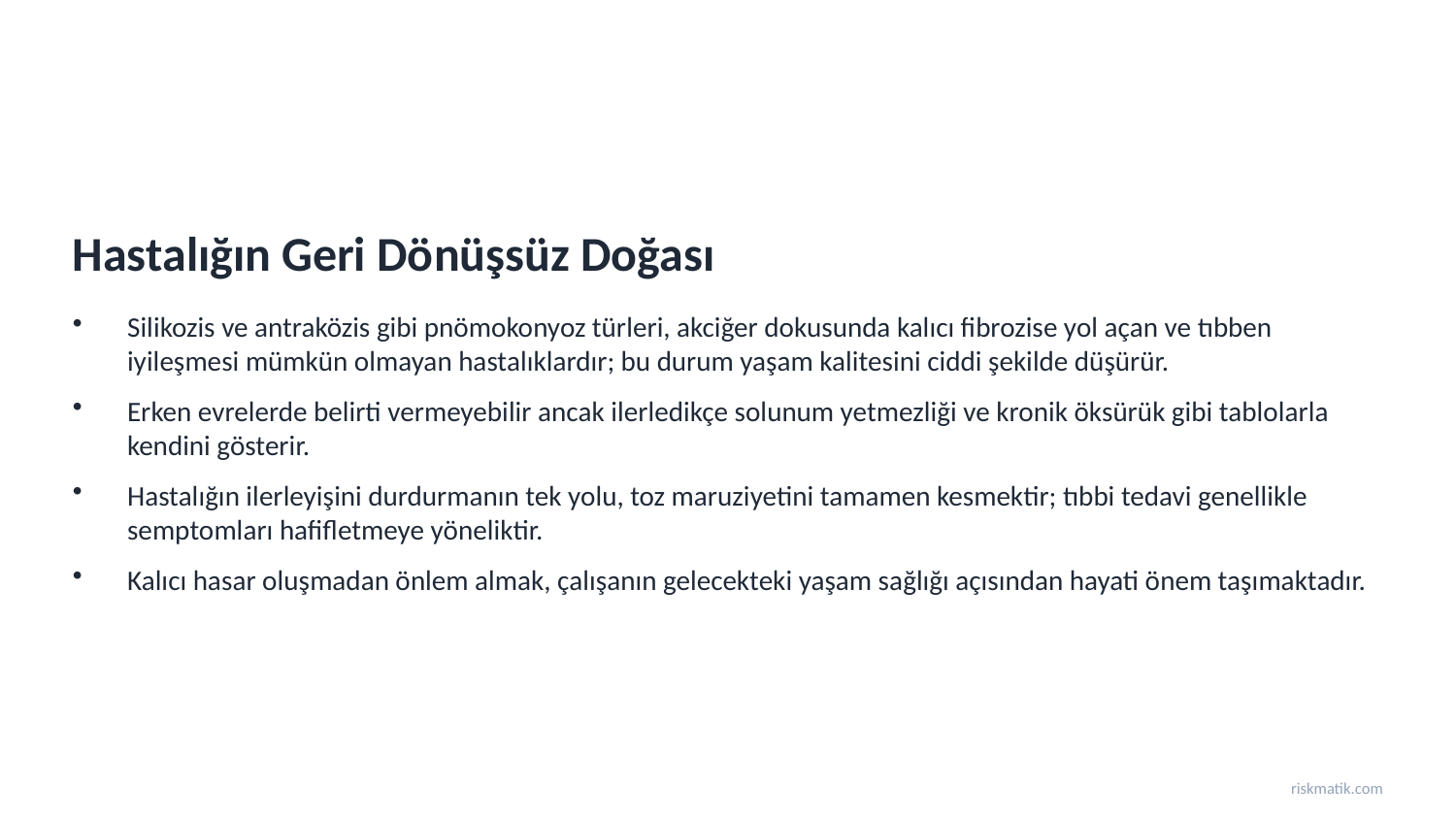

Hastalığın Geri Dönüşsüz Doğası
Silikozis ve antraközis gibi pnömokonyoz türleri, akciğer dokusunda kalıcı fibrozise yol açan ve tıbben iyileşmesi mümkün olmayan hastalıklardır; bu durum yaşam kalitesini ciddi şekilde düşürür.
Erken evrelerde belirti vermeyebilir ancak ilerledikçe solunum yetmezliği ve kronik öksürük gibi tablolarla kendini gösterir.
Hastalığın ilerleyişini durdurmanın tek yolu, toz maruziyetini tamamen kesmektir; tıbbi tedavi genellikle semptomları hafifletmeye yöneliktir.
Kalıcı hasar oluşmadan önlem almak, çalışanın gelecekteki yaşam sağlığı açısından hayati önem taşımaktadır.
riskmatik.com